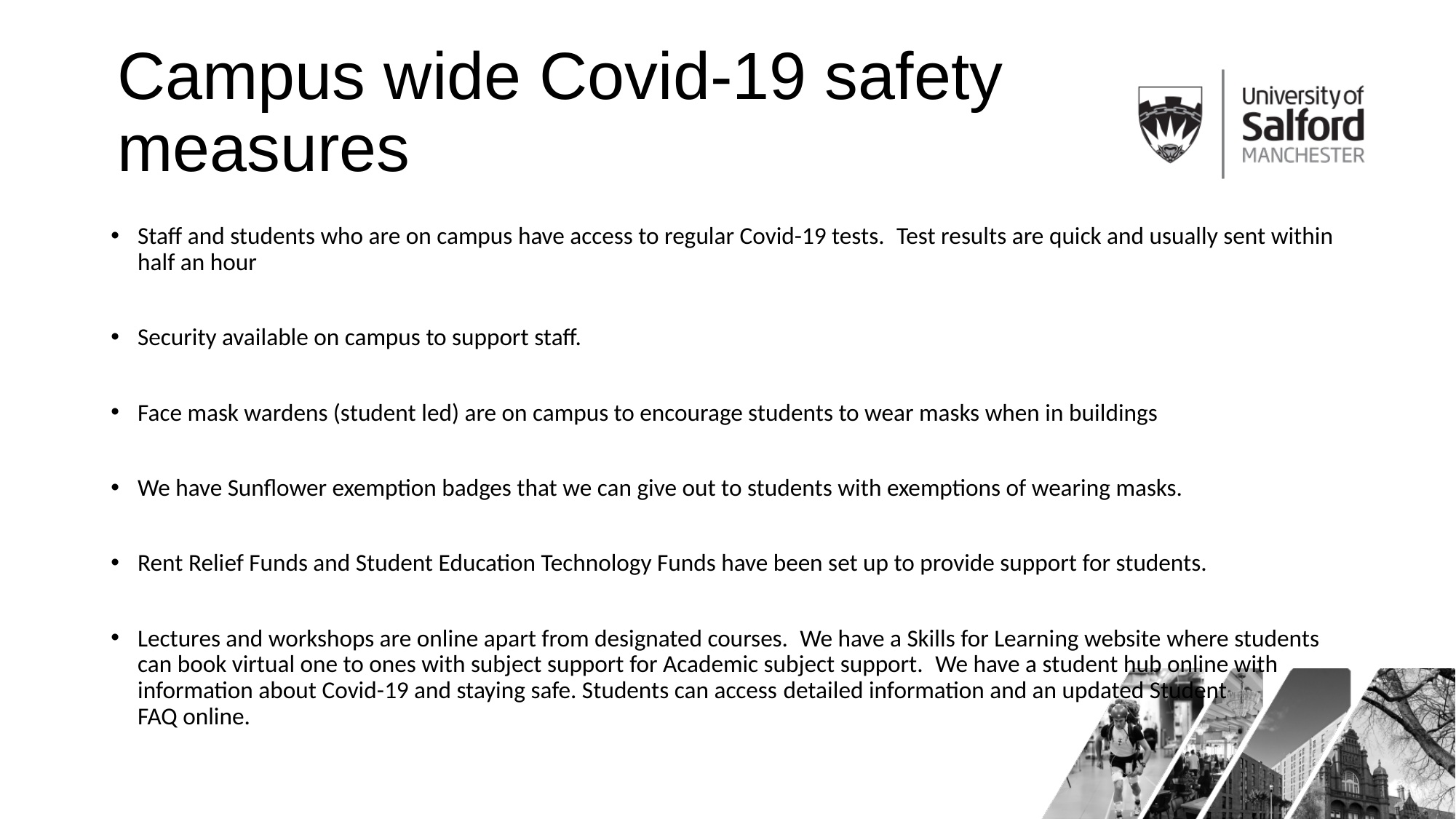

# Campus wide Covid-19 safety measures
Staff and students who are on campus have access to regular Covid-19 tests.  Test results are quick and usually sent within half an hour

Security available on campus to support staff.

Face mask wardens (student led) are on campus to encourage students to wear masks when in buildings

We have Sunflower exemption badges that we can give out to students with exemptions of wearing masks.

Rent Relief Funds and Student Education Technology Funds have been set up to provide support for students.

Lectures and workshops are online apart from designated courses.  We have a Skills for Learning website where students can book virtual one to ones with subject support for Academic subject support.  We have a student hub online with information about Covid-19 and staying safe. Students can access detailed information and an updated Student FAQ online.